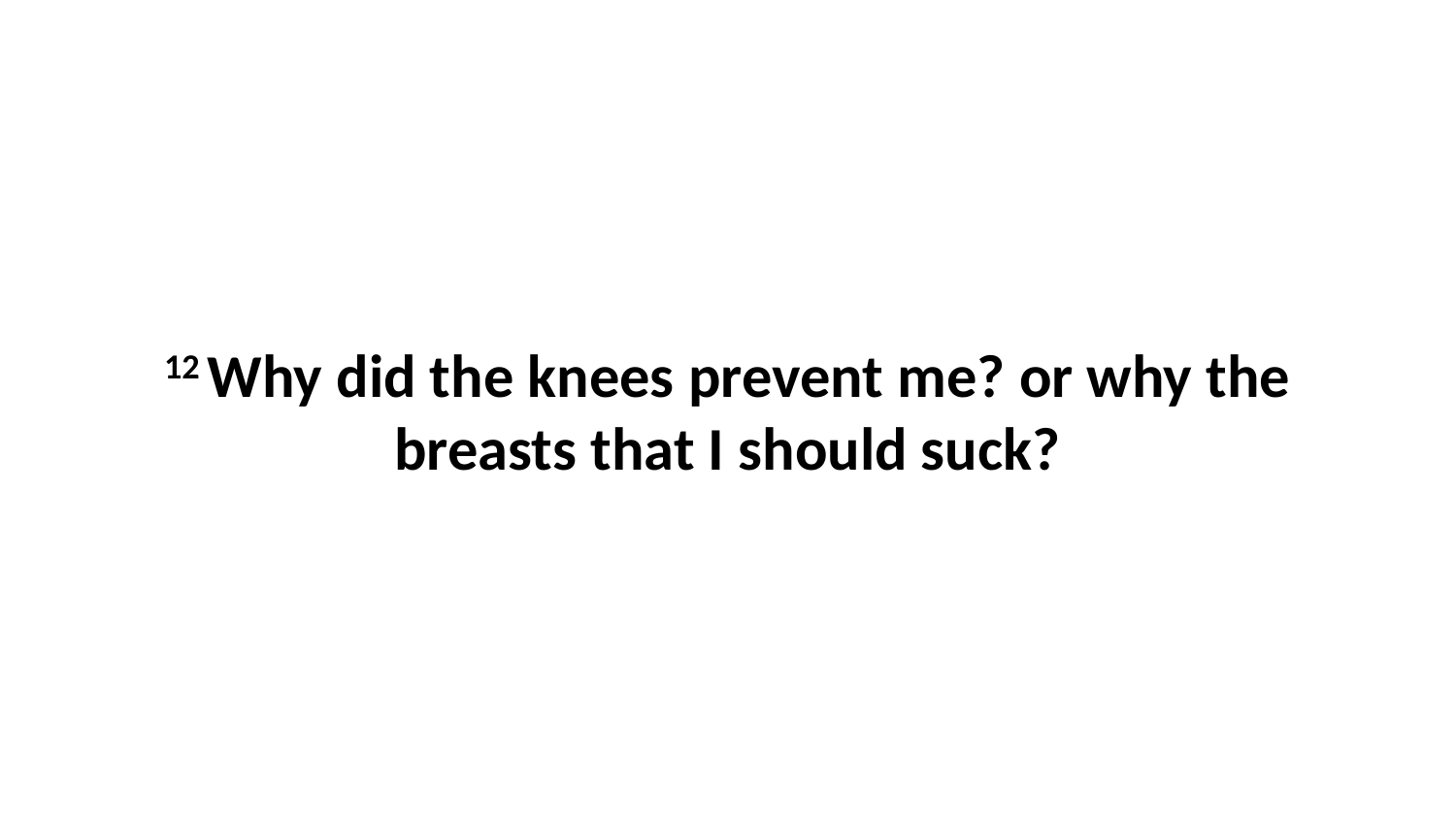

12 Why did the knees prevent me? or why the breasts that I should suck?